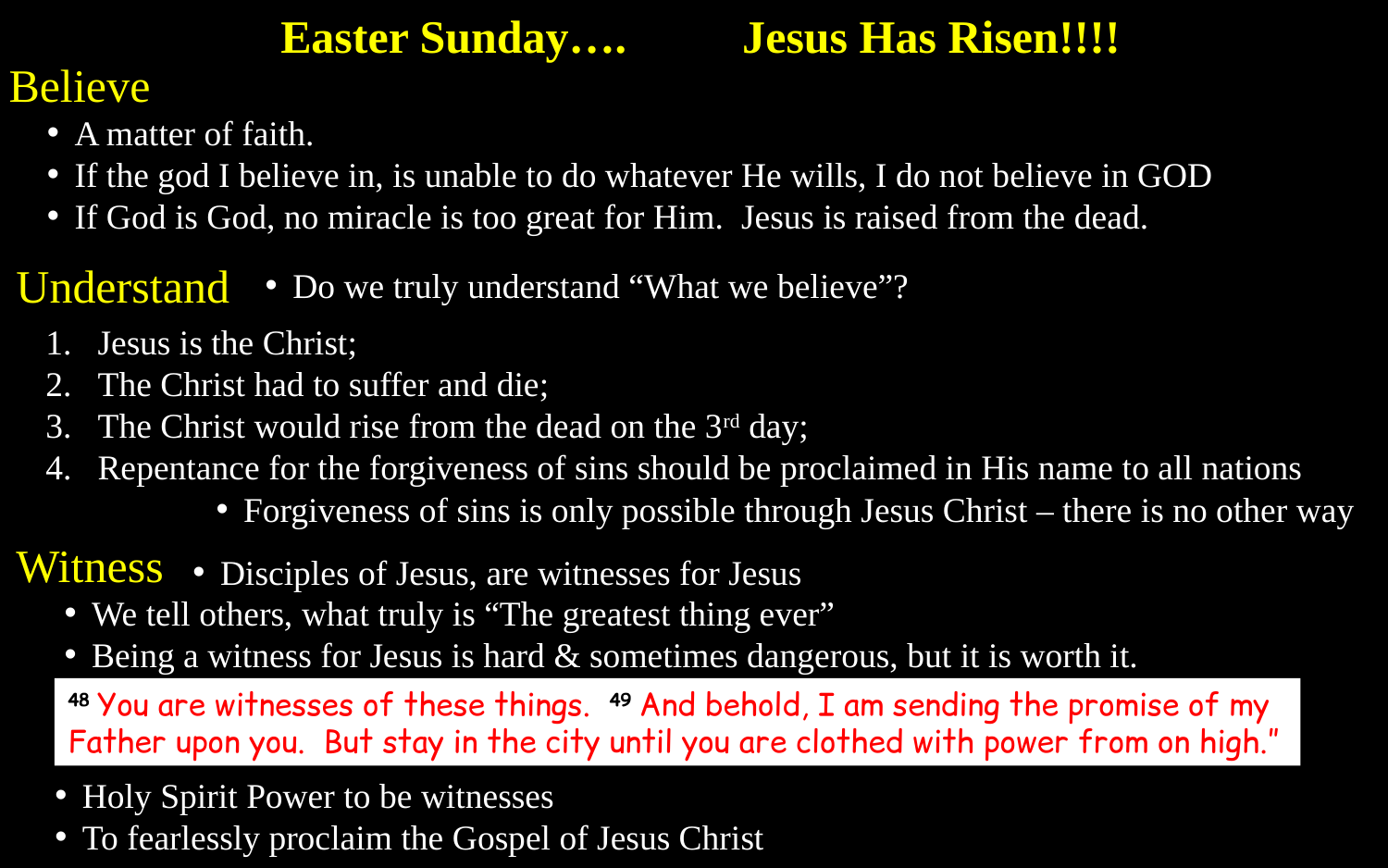

Easter Sunday….          Jesus Has Risen!!!!
Believe
A matter of faith.
If the god I believe in, is unable to do whatever He wills, I do not believe in GOD
If God is God, no miracle is too great for Him.  Jesus is raised from the dead.
Understand
Do we truly understand “What we believe”?
Jesus is the Christ;
The Christ had to suffer and die;
The Christ would rise from the dead on the 3rd day;
Repentance for the forgiveness of sins should be proclaimed in His name to all nations
Forgiveness of sins is only possible through Jesus Christ – there is no other way
Witness
Disciples of Jesus, are witnesses for Jesus
We tell others, what truly is “The greatest thing ever”
Being a witness for Jesus is hard & sometimes dangerous, but it is worth it.
48 You are witnesses of these things.  49 And behold, I am sending the promise of my Father upon you.  But stay in the city until you are clothed with power from on high.”
Holy Spirit Power to be witnesses
To fearlessly proclaim the Gospel of Jesus Christ